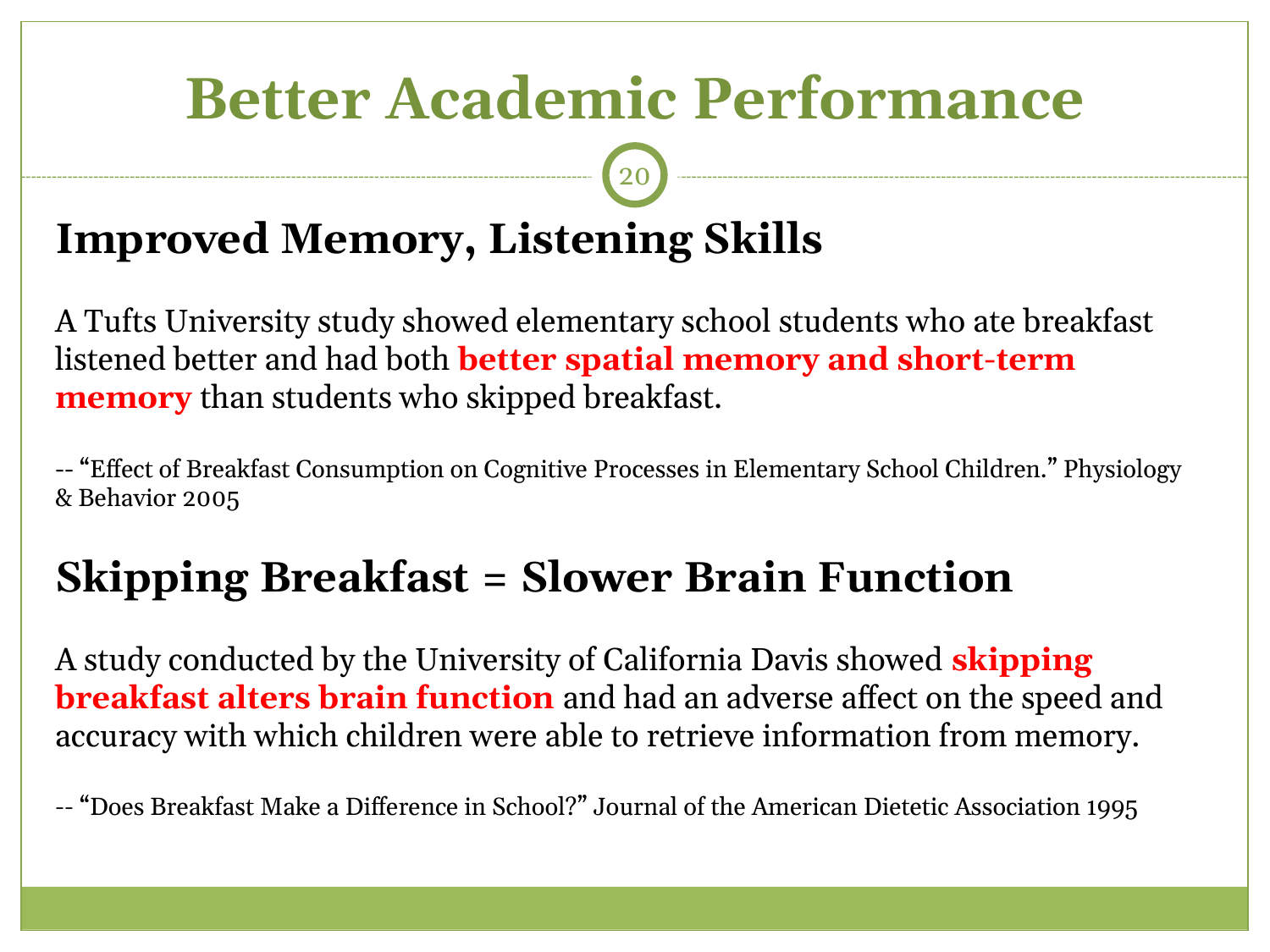

# Better Academic Performance
20
Improved Memory, Listening Skills

A Tufts University study showed elementary school students who ate breakfast listened better and had both better spatial memory and short-term memory than students who skipped breakfast.

-- “Effect of Breakfast Consumption on Cognitive Processes in Elementary School Children.” Physiology & Behavior 2005

Skipping Breakfast = Slower Brain Function

A study conducted by the University of California Davis showed skipping breakfast alters brain function and had an adverse affect on the speed and accuracy with which children were able to retrieve information from memory.

-- “Does Breakfast Make a Difference in School?” Journal of the American Dietetic Association 1995